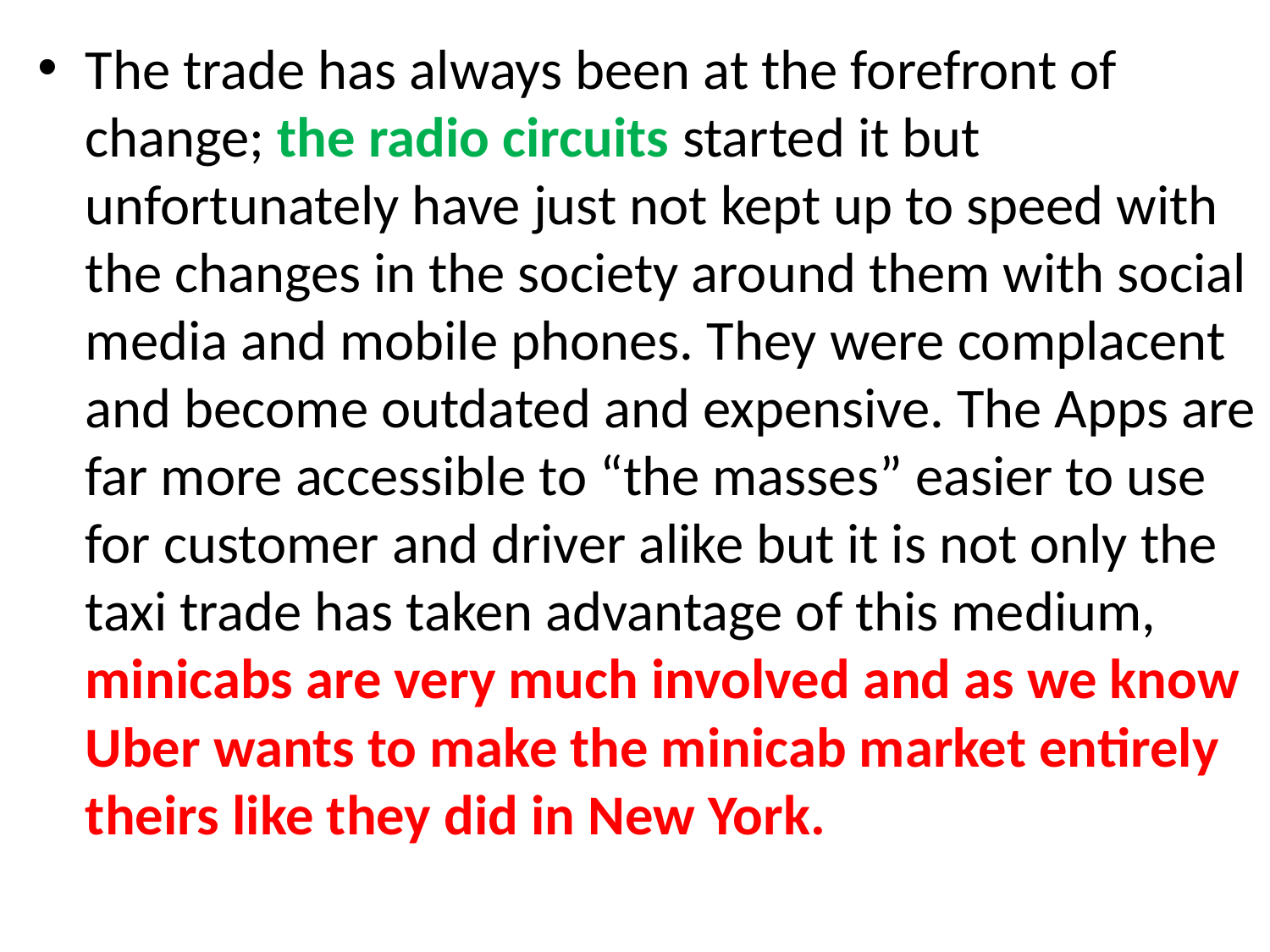

The trade has always been at the forefront of change; the radio circuits started it but unfortunately have just not kept up to speed with the changes in the society around them with social media and mobile phones. They were complacent and become outdated and expensive. The Apps are far more accessible to “the masses” easier to use for customer and driver alike but it is not only the taxi trade has taken advantage of this medium, minicabs are very much involved and as we know Uber wants to make the minicab market entirely theirs like they did in New York.